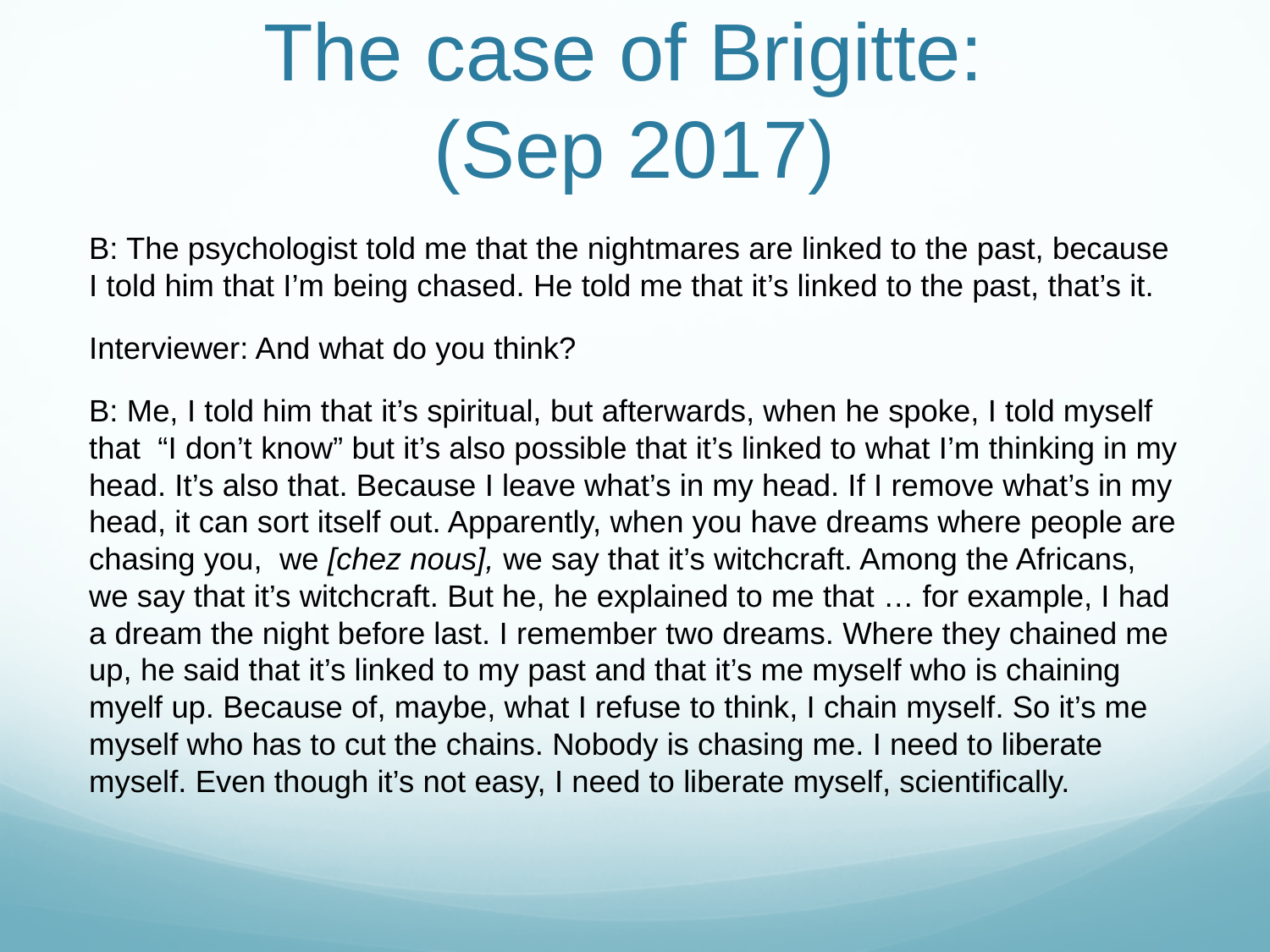

# The case of Brigitte: (Sep 2017)
B: The psychologist told me that the nightmares are linked to the past, because I told him that I’m being chased. He told me that it’s linked to the past, that’s it.
Interviewer: And what do you think?
B: Me, I told him that it’s spiritual, but afterwards, when he spoke, I told myself that  “I don’t know” but it’s also possible that it’s linked to what I’m thinking in my head. It’s also that. Because I leave what’s in my head. If I remove what’s in my head, it can sort itself out. Apparently, when you have dreams where people are chasing you,  we [chez nous], we say that it’s witchcraft. Among the Africans, we say that it’s witchcraft. But he, he explained to me that … for example, I had a dream the night before last. I remember two dreams. Where they chained me up, he said that it’s linked to my past and that it’s me myself who is chaining myelf up. Because of, maybe, what I refuse to think, I chain myself. So it’s me myself who has to cut the chains. Nobody is chasing me. I need to liberate myself. Even though it’s not easy, I need to liberate myself, scientifically.